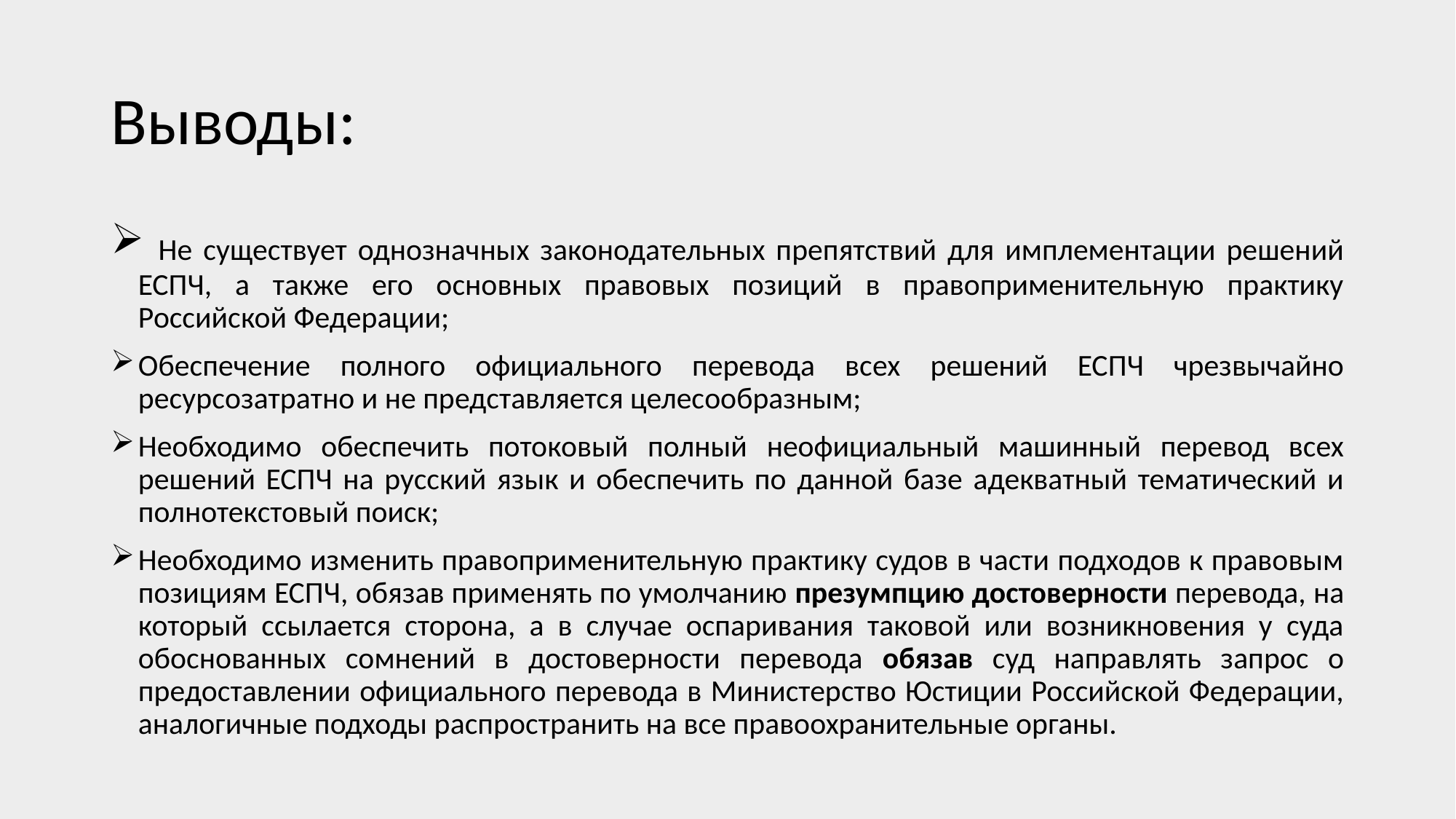

# Выводы:
 Не существует однозначных законодательных препятствий для имплементации решений ЕСПЧ, а также его основных правовых позиций в правоприменительную практику Российской Федерации;
Обеспечение полного официального перевода всех решений ЕСПЧ чрезвычайно ресурсозатратно и не представляется целесообразным;
Необходимо обеспечить потоковый полный неофициальный машинный перевод всех решений ЕСПЧ на русский язык и обеспечить по данной базе адекватный тематический и полнотекстовый поиск;
Необходимо изменить правоприменительную практику судов в части подходов к правовым позициям ЕСПЧ, обязав применять по умолчанию презумпцию достоверности перевода, на который ссылается сторона, а в случае оспаривания таковой или возникновения у суда обоснованных сомнений в достоверности перевода обязав суд направлять запрос о предоставлении официального перевода в Министерство Юстиции Российской Федерации, аналогичные подходы распространить на все правоохранительные органы.